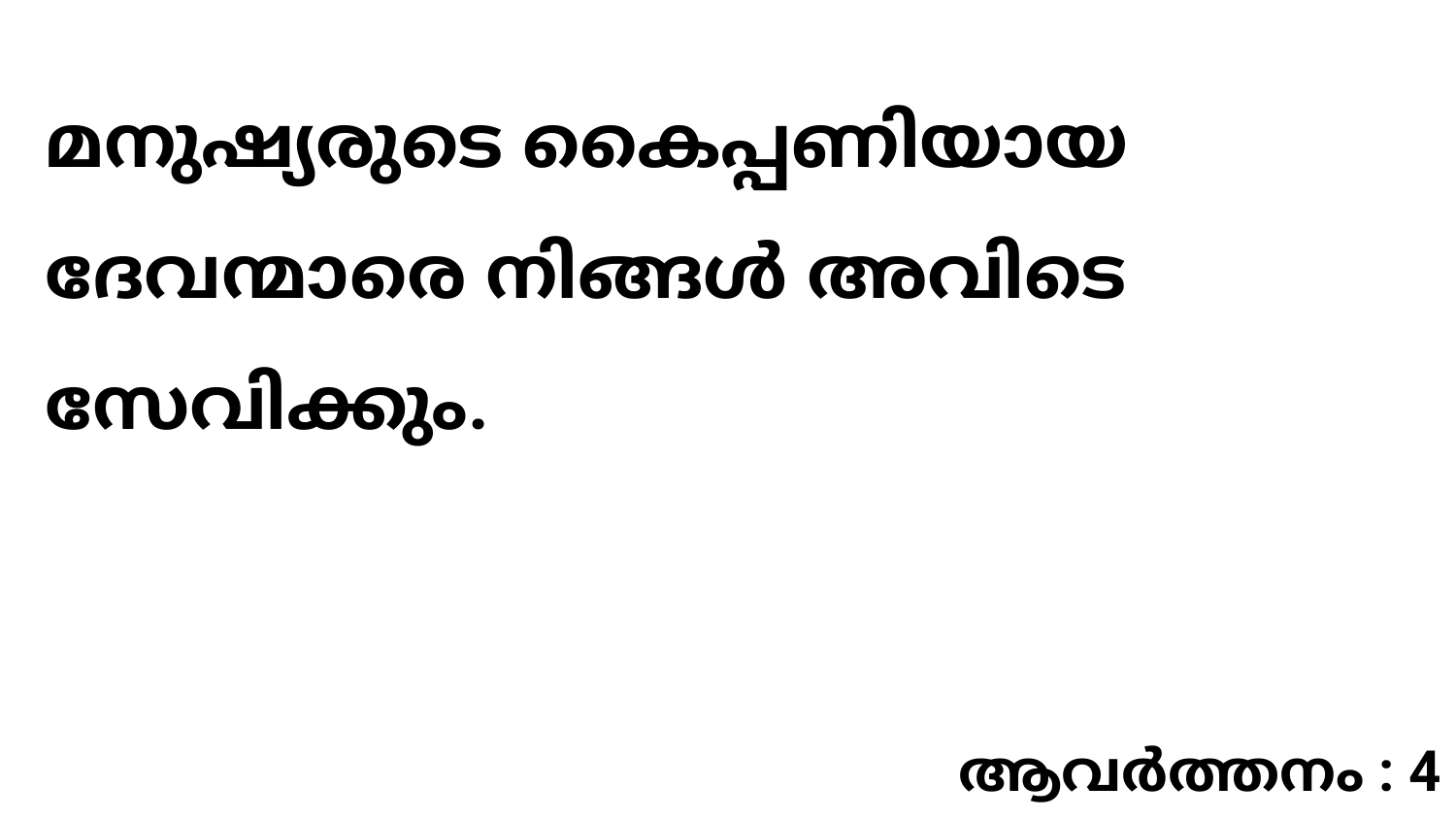

മനുഷ്യരുടെ കൈപ്പണിയായ ദേവന്മാരെ നിങ്ങൾ അവിടെ സേവിക്കും.
ആവർത്തനം : 4